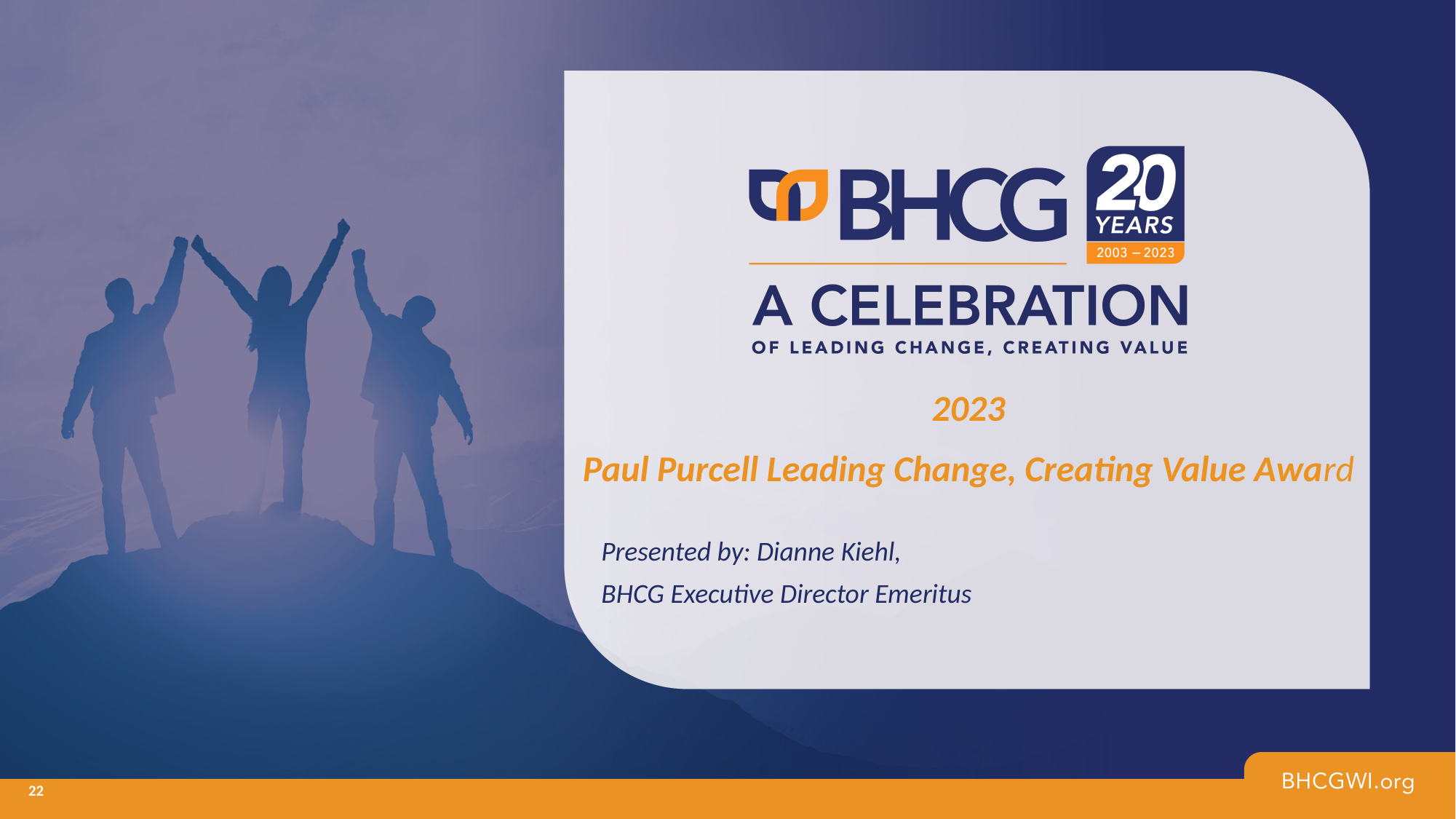

# 2023 Paul Purcell Leading Change, Creating Value Award
Presented by: Dianne Kiehl,
BHCG Executive Director Emeritus
22